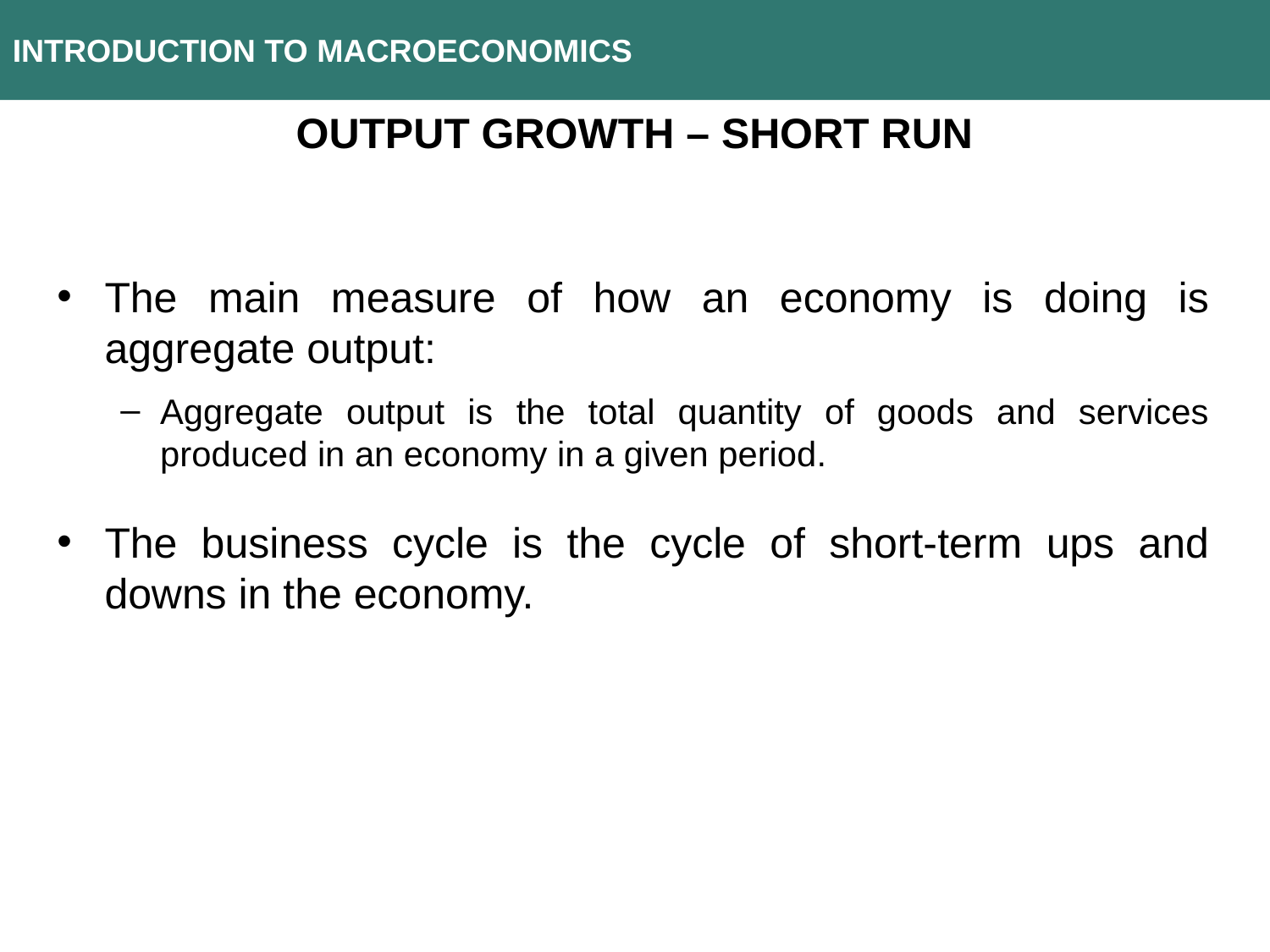

INTRODUCTION TO MACROECONOMICS
OUTPUT GROWTH – SHORT RUN
The main measure of how an economy is doing is aggregate output:

Aggregate output is the total quantity of goods and services produced in an economy in a given period.

The business cycle is the cycle of short-term ups and downs in the economy.